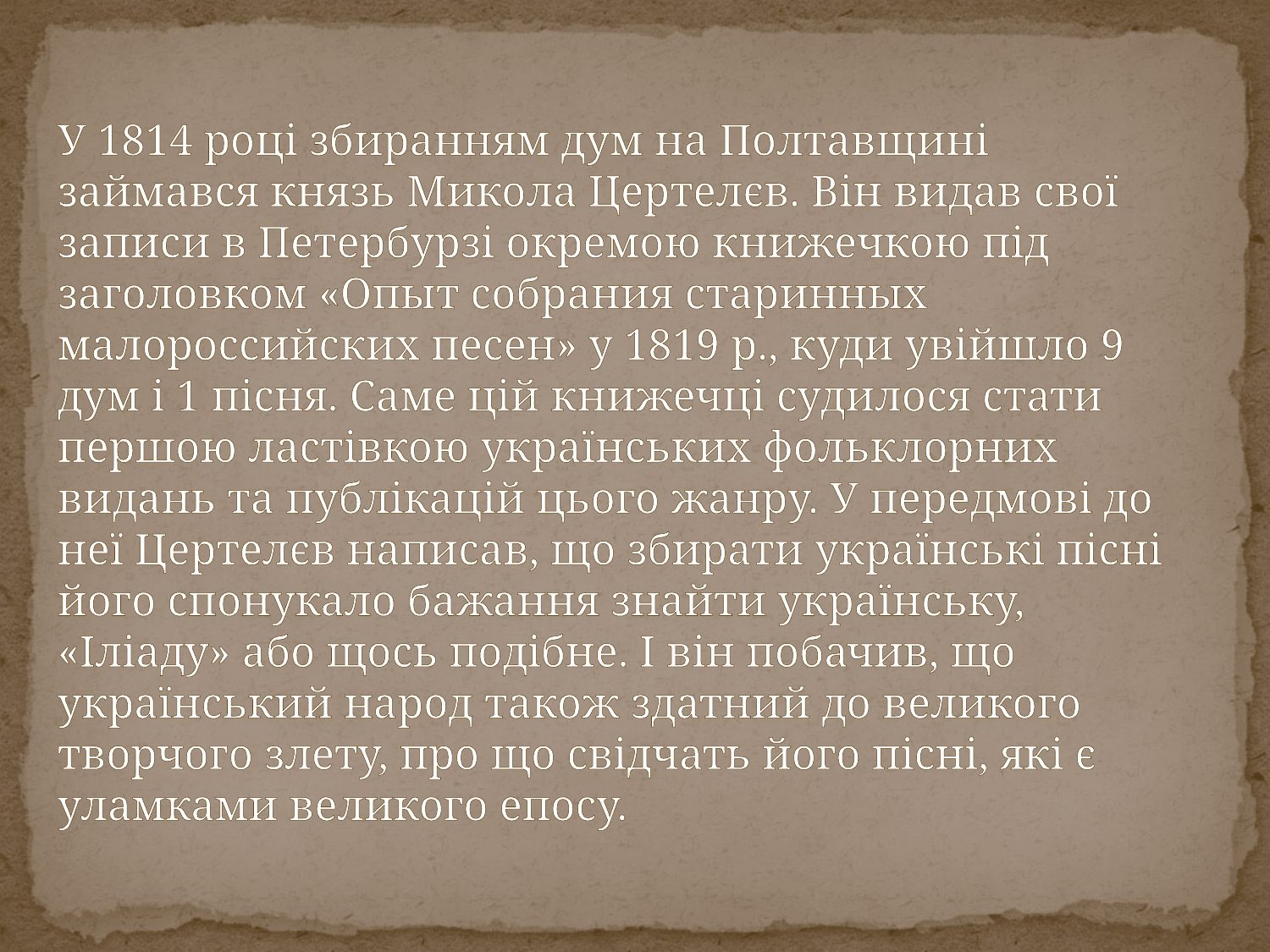

У 1814 році збиранням дум на Полтавщині займався князь Микола Цертелєв. Він видав свої записи в Петербурзі окремою книжечкою під заголовком «Опыт собрания старинных малороссийских песен» у 1819 р., куди увійшло 9 дум і 1 пісня. Саме цій книжечці судилося стати першою ластівкою українських фольклорних видань та публікацій цього жанру. У передмові до неї Цертелєв написав, що збирати українські пісні його спонукало бажання знайти українську, «Іліаду» або щось подібне. І він побачив, що український народ також здатний до великого творчого злету, про що свідчать його пісні, які є уламками великого епосу.